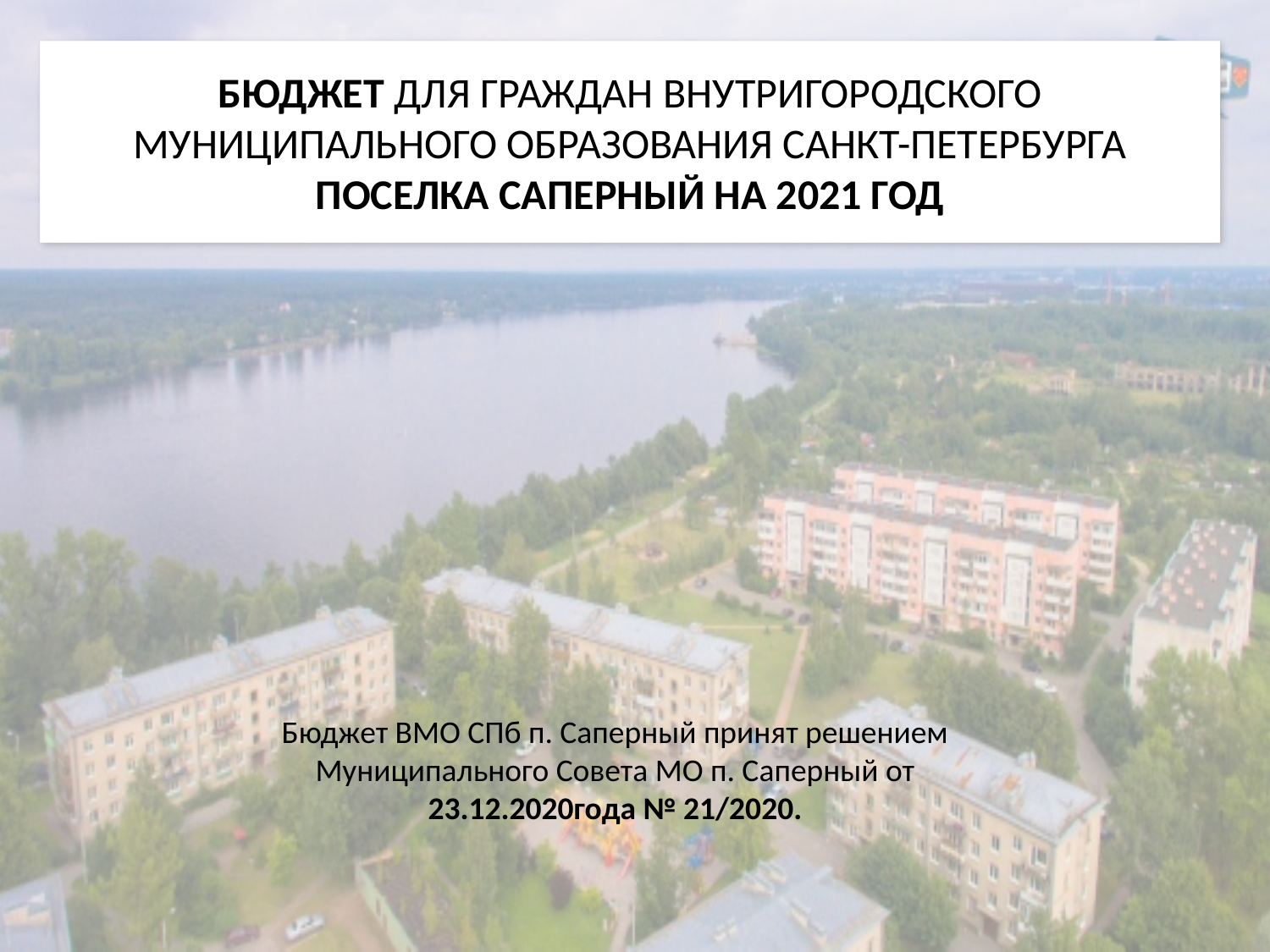

БЮДЖЕТ ДЛЯ ГРАЖДАН ВНУТРИГОРОДСКОГО МУНИЦИПАЛЬНОГО ОБРАЗОВАНИЯ САНКТ-ПЕТЕРБУРГА ПОСЕЛКА САПЕРНЫЙ НА 2021 ГОД
Бюджет ВМО СПб п. Саперный принят решением Муниципального Совета МО п. Саперный от 23.12.2020года № 21/2020.